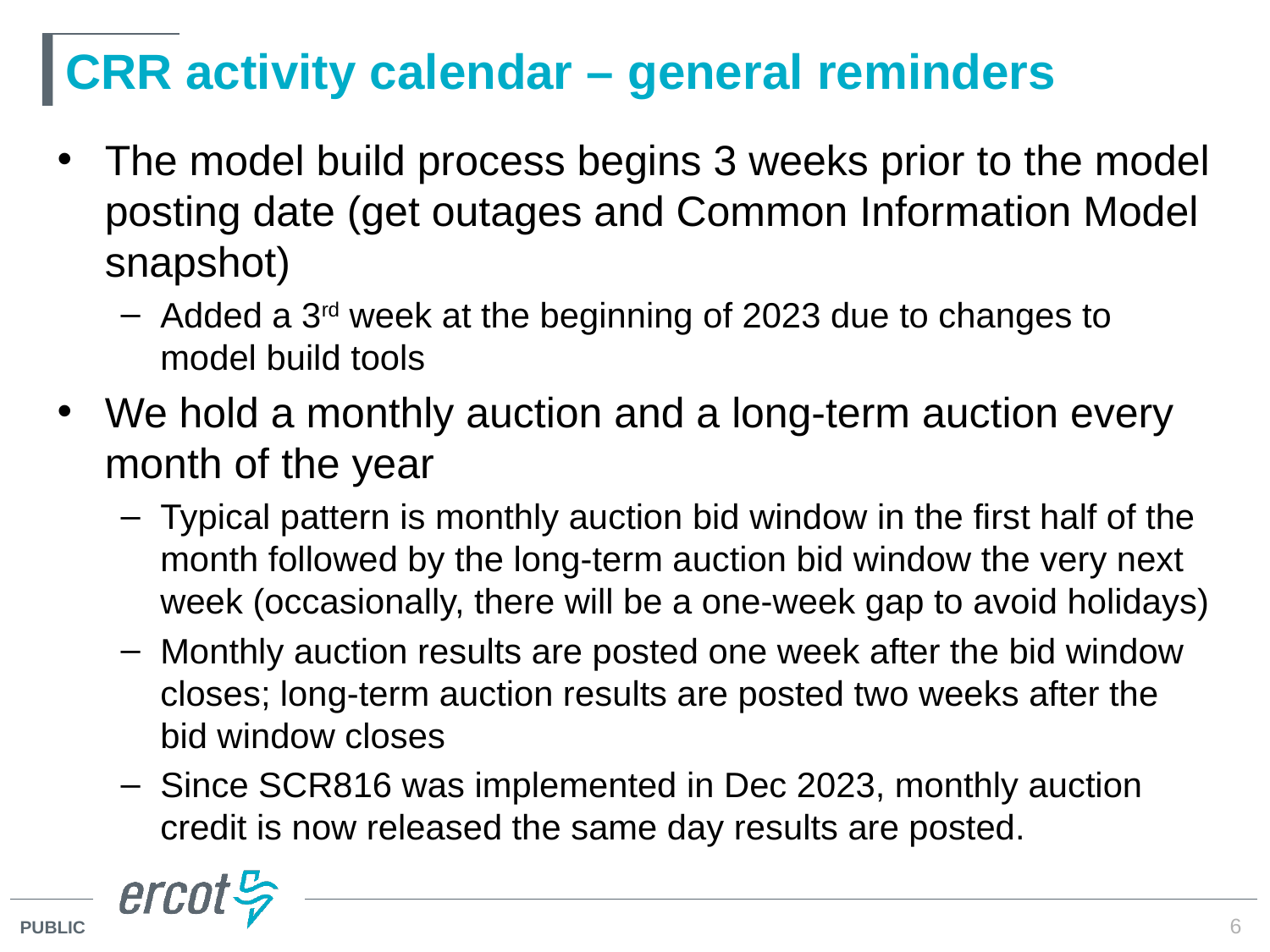

# CRR activity calendar – general reminders
The model build process begins 3 weeks prior to the model posting date (get outages and Common Information Model snapshot)
Added a 3rd week at the beginning of 2023 due to changes to model build tools
We hold a monthly auction and a long-term auction every month of the year
Typical pattern is monthly auction bid window in the first half of the month followed by the long-term auction bid window the very next week (occasionally, there will be a one-week gap to avoid holidays)
Monthly auction results are posted one week after the bid window closes; long-term auction results are posted two weeks after the bid window closes
Since SCR816 was implemented in Dec 2023, monthly auction credit is now released the same day results are posted.
6